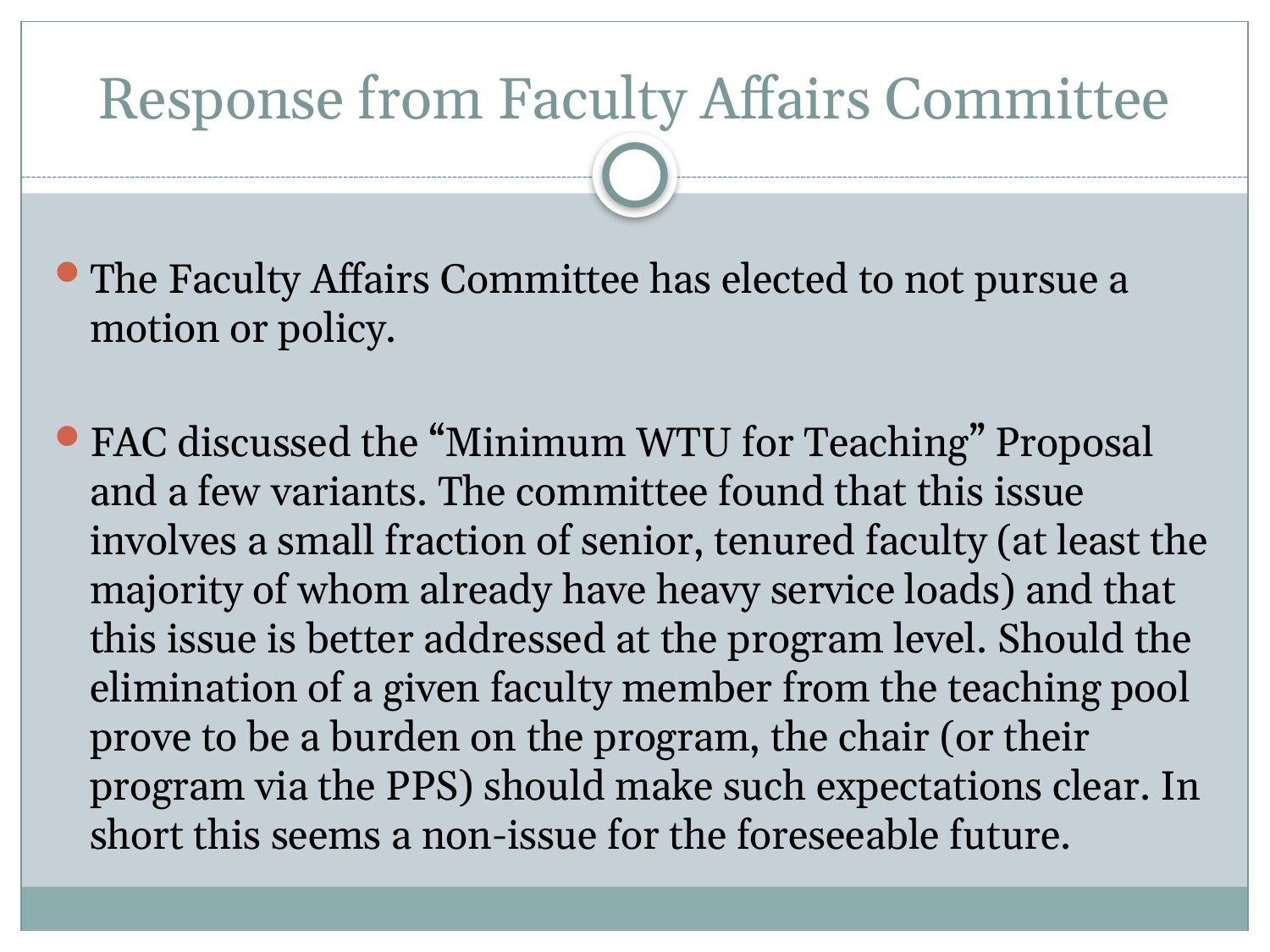

# Response from Faculty Affairs Committee
The Faculty Affairs Committee has elected to not pursue a motion or policy.

FAC discussed the “Minimum WTU for Teaching” Proposal and a few variants. The committee found that this issue involves a small fraction of senior, tenured faculty (at least the majority of whom already have heavy service loads) and that this issue is better addressed at the program level. Should the elimination of a given faculty member from the teaching pool prove to be a burden on the program, the chair (or their program via the PPS) should make such expectations clear. In short this seems a non-issue for the foreseeable future.